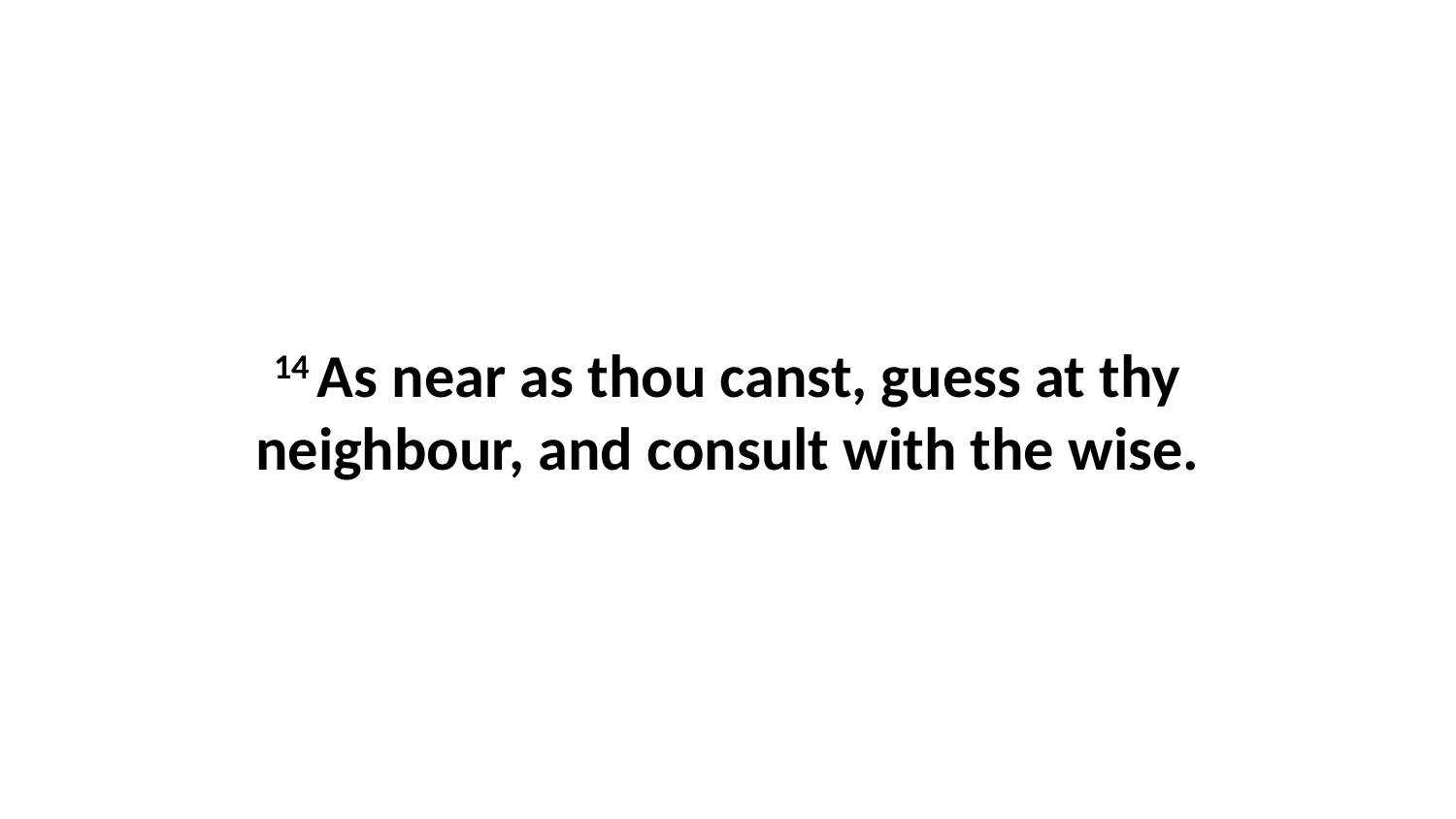

14 As near as thou canst, guess at thy neighbour, and consult with the wise.